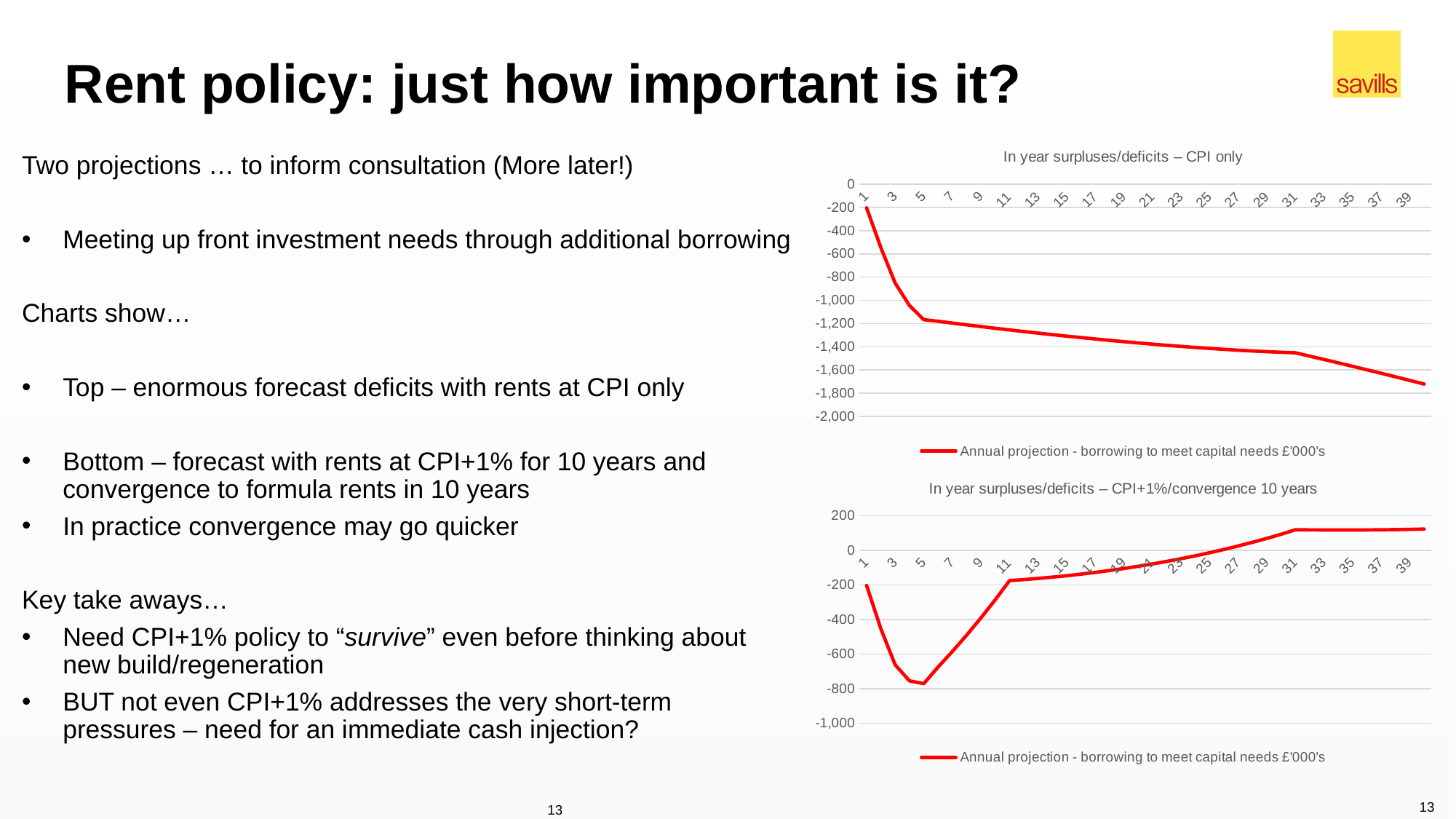

# Rent policy: just how important is it?

### Chart: In year surpluses/deficits – CPI only

| Category | Annual projection - borrowing to meet capital needs £'000's |
|---|---|
Two projections … to inform consultation (More later!)

Meeting up front investment needs through additional borrowing

Charts show…

Top – enormous forecast deficits with rents at CPI only

Bottom – forecast with rents at CPI+1% for 10 years and convergence to formula rents in 10 years
In practice convergence may go quicker

Key take aways…
Need CPI+1% policy to “survive” even before thinking about new build/regeneration
BUT not even CPI+1% addresses the very short-term pressures – need for an immediate cash injection?

### Chart: In year surpluses/deficits – CPI+1%/convergence 10 years

| Category | Annual projection - borrowing to meet capital needs £'000's |
|---|---|
13
13